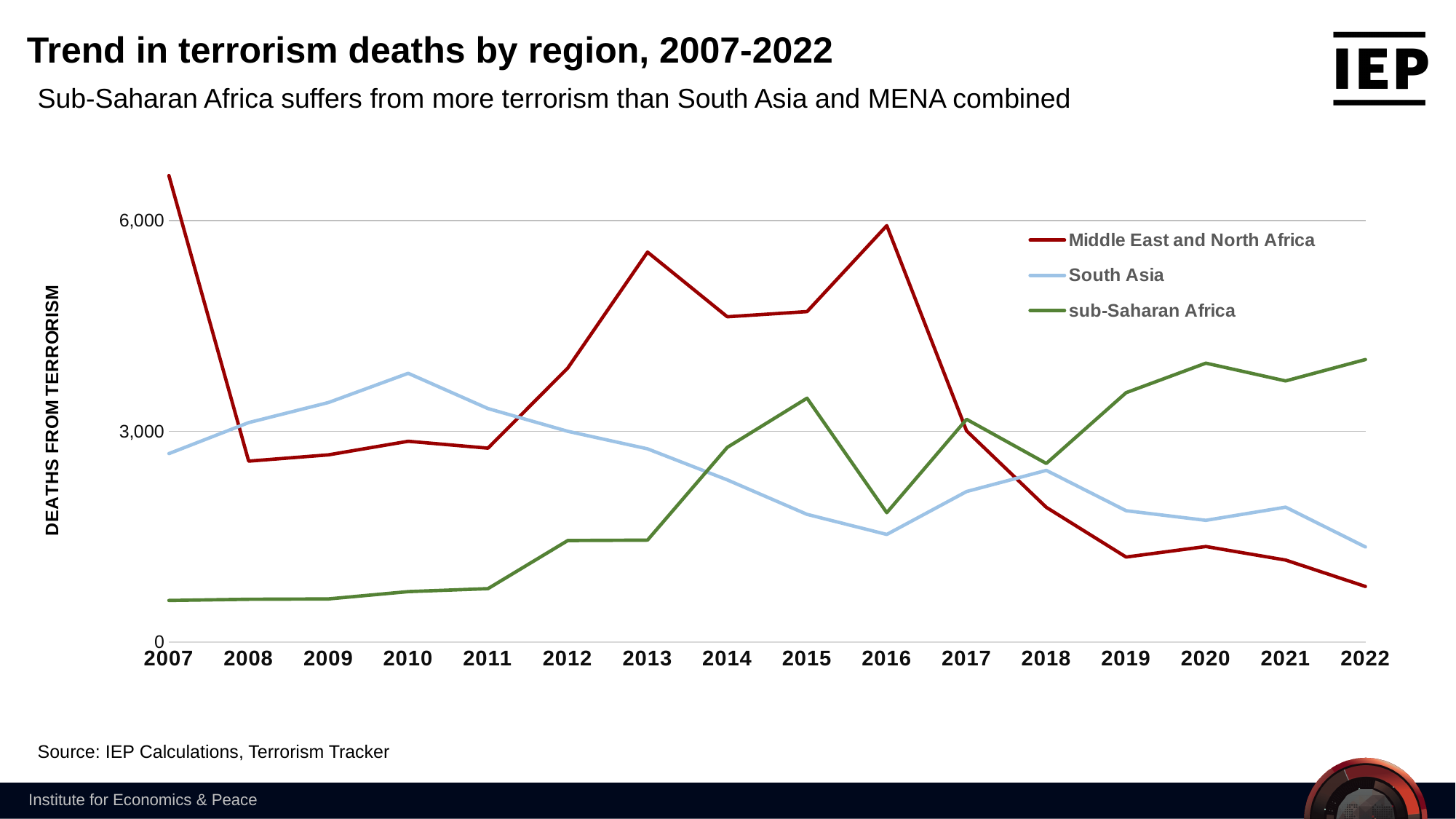

Trend in terrorism deaths by region, 2007-2022
Sub-Saharan Africa suffers from more terrorism than South Asia and MENA combined

### Chart

| Category | Middle East and North Africa | South Asia | sub-Saharan Africa |
|---|---|---|---|
| 2007 | 6642.0 | 2683.0 | 592.0 |
| 2008 | 2576.0 | 3125.0 | 609.0 |
| 2009 | 2665.0 | 3411.0 | 614.0 |
| 2010 | 2859.0 | 3827.0 | 718.0 |
| 2011 | 2761.0 | 3325.0 | 760.0 |
| 2012 | 3902.0 | 3001.0 | 1445.0 |
| 2013 | 5553.0 | 2751.0 | 1451.0 |
| 2014 | 4632.0 | 2309.0 | 2772.0 |
| 2015 | 4706.0 | 1818.0 | 3473.0 |
| 2016 | 5930.0 | 1532.0 | 1842.0 |
| 2017 | 3007.0 | 2143.0 | 3172.0 |
| 2018 | 1918.0 | 2444.0 | 2543.0 |
| 2019 | 1210.0 | 1870.0 | 3551.0 |
| 2020 | 1360.0 | 1733.0 | 3972.0 |
| 2021 | 1167.0 | 1920.0 | 3719.0 |
| 2022 | 791.0 | 1354.0 | 4023.0 |
Source: IEP Calculations, Terrorism Tracker